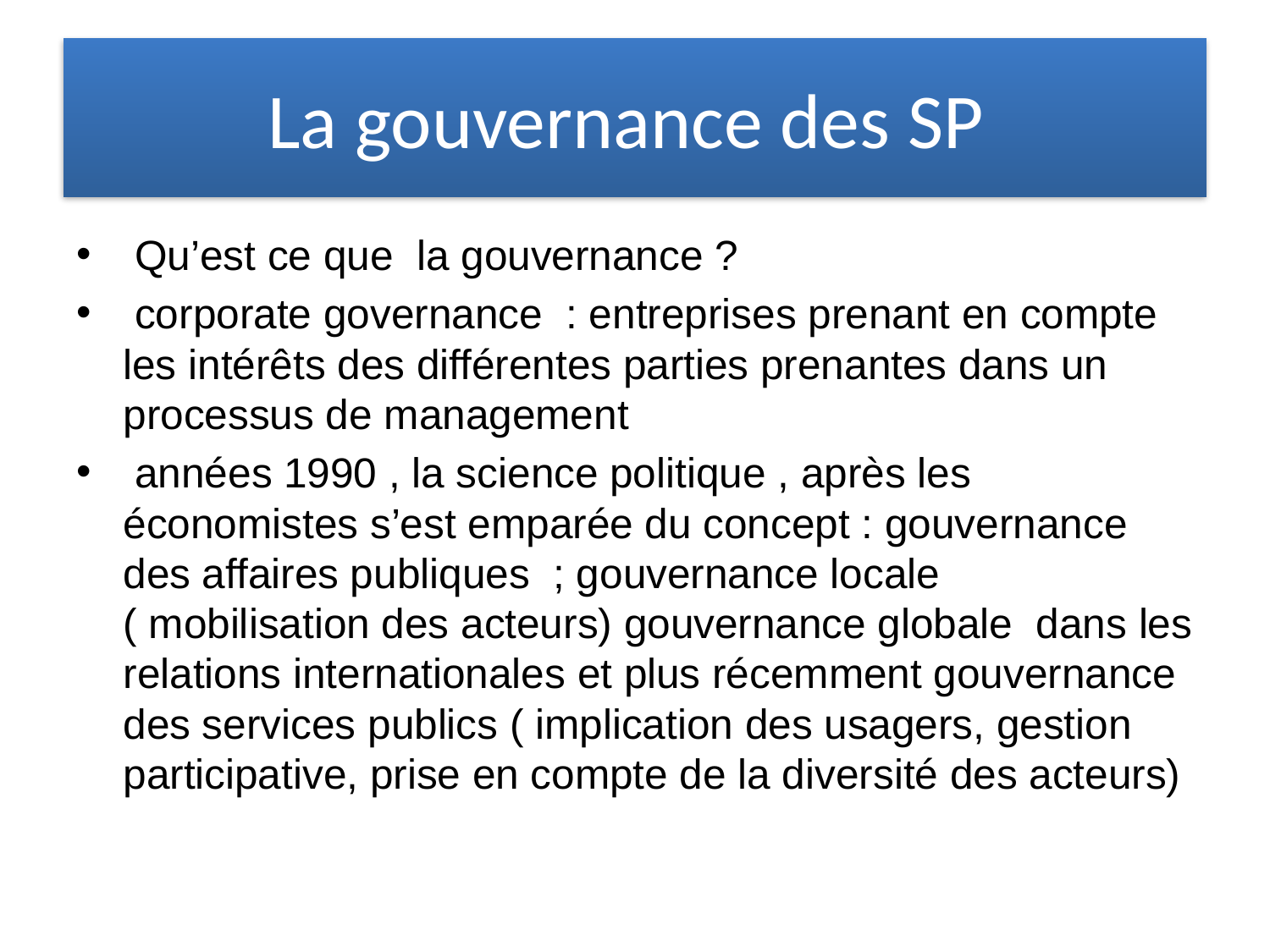

# La gouvernance des SP
 Qu’est ce que  la gouvernance ?
 corporate governance  : entreprises prenant en compte les intérêts des différentes parties prenantes dans un processus de management
 années 1990 , la science politique , après les économistes s’est emparée du concept : gouvernance des affaires publiques  ; gouvernance locale ( mobilisation des acteurs) gouvernance globale  dans les relations internationales et plus récemment gouvernance des services publics ( implication des usagers, gestion participative, prise en compte de la diversité des acteurs)